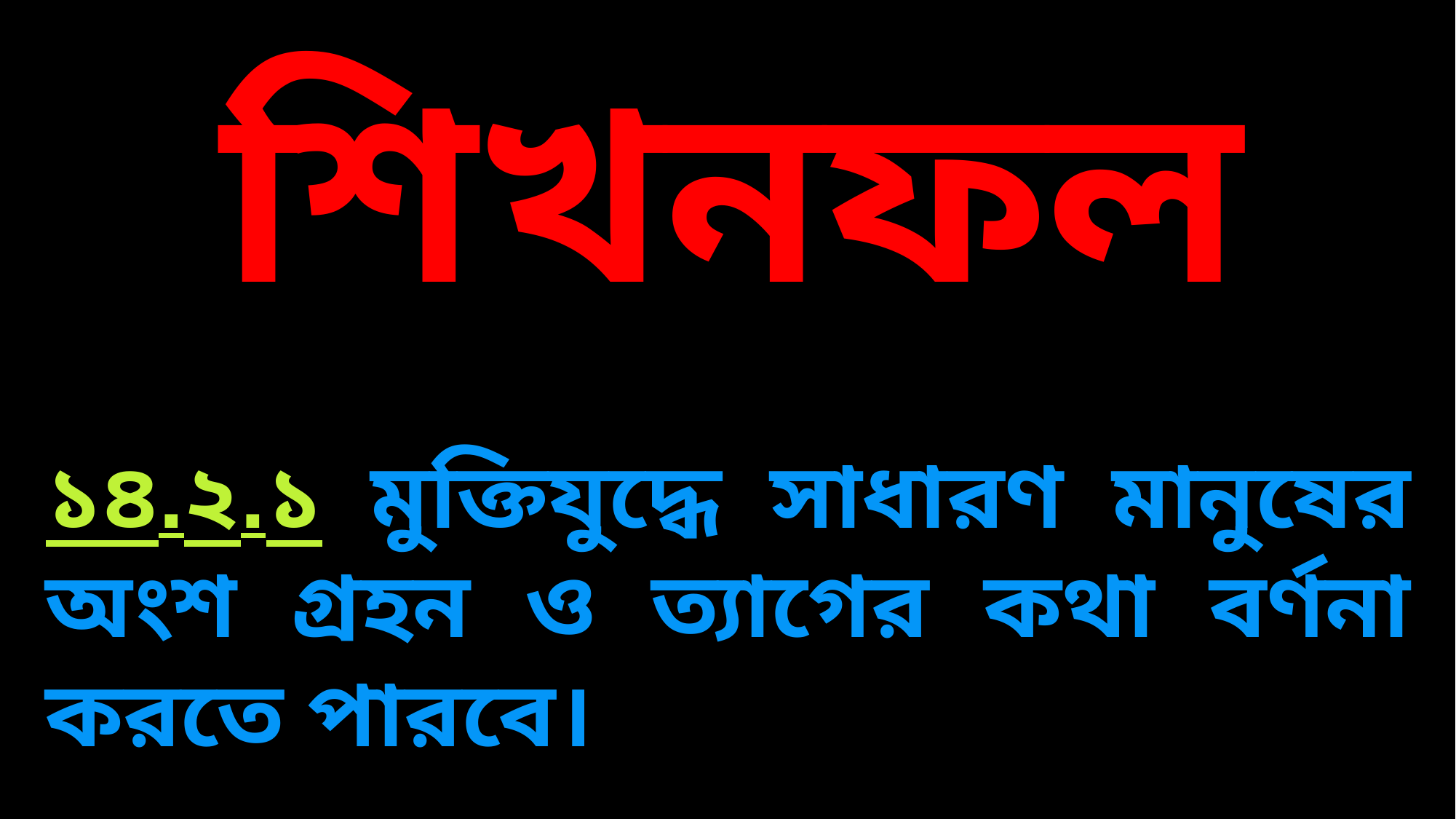

শিখনফল
১৪.২.১ মুক্তিযুদ্ধে সাধারণ মানুষের অংশ গ্রহন ও ত্যাগের কথা বর্ণনা করতে পারবে।